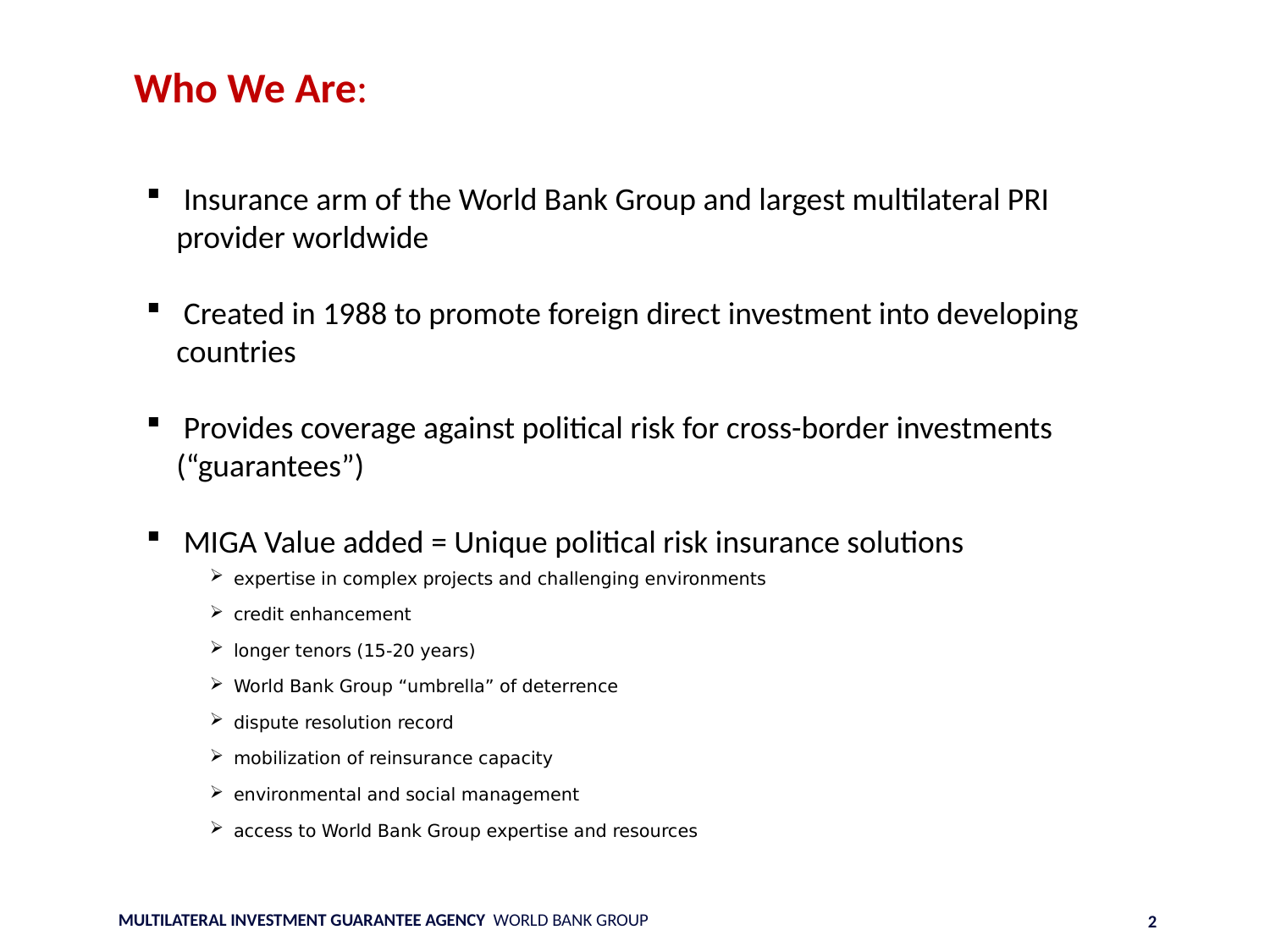

Who We Are:
 Insurance arm of the World Bank Group and largest multilateral PRI provider worldwide

 Created in 1988 to promote foreign direct investment into developing countries

 Provides coverage against political risk for cross-border investments (“guarantees”)

 MIGA Value added = Unique political risk insurance solutions
expertise in complex projects and challenging environments
credit enhancement
longer tenors (15-20 years)
World Bank Group “umbrella” of deterrence
dispute resolution record
mobilization of reinsurance capacity
environmental and social management
access to World Bank Group expertise and resources